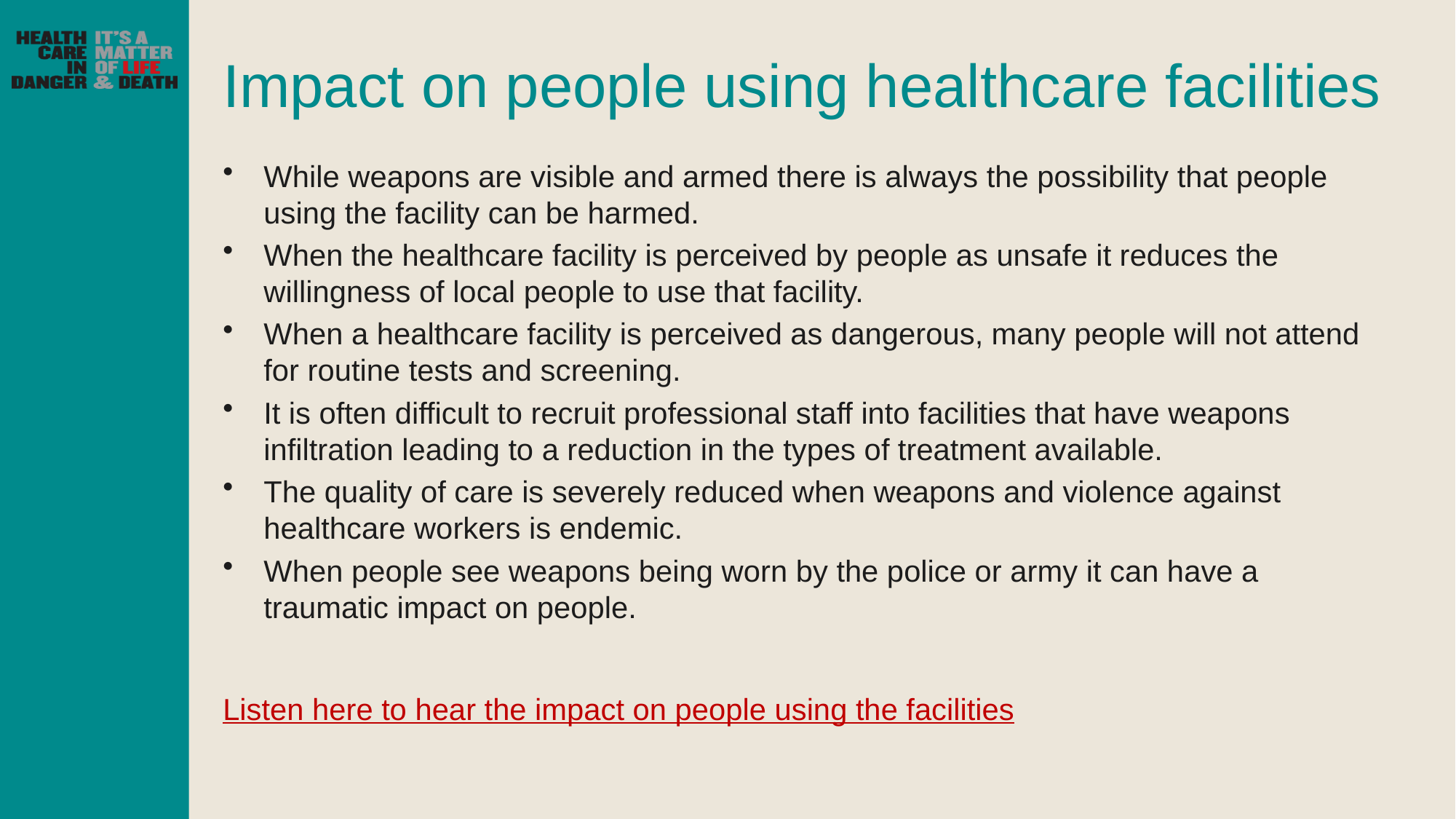

# Impact on people using healthcare facilities
While weapons are visible and armed there is always the possibility that people using the facility can be harmed.
When the healthcare facility is perceived by people as unsafe it reduces the willingness of local people to use that facility.
When a healthcare facility is perceived as dangerous, many people will not attend for routine tests and screening.
It is often difficult to recruit professional staff into facilities that have weapons infiltration leading to a reduction in the types of treatment available.
The quality of care is severely reduced when weapons and violence against healthcare workers is endemic.
When people see weapons being worn by the police or army it can have a traumatic impact on people.

Listen here to hear the impact on people using the facilities